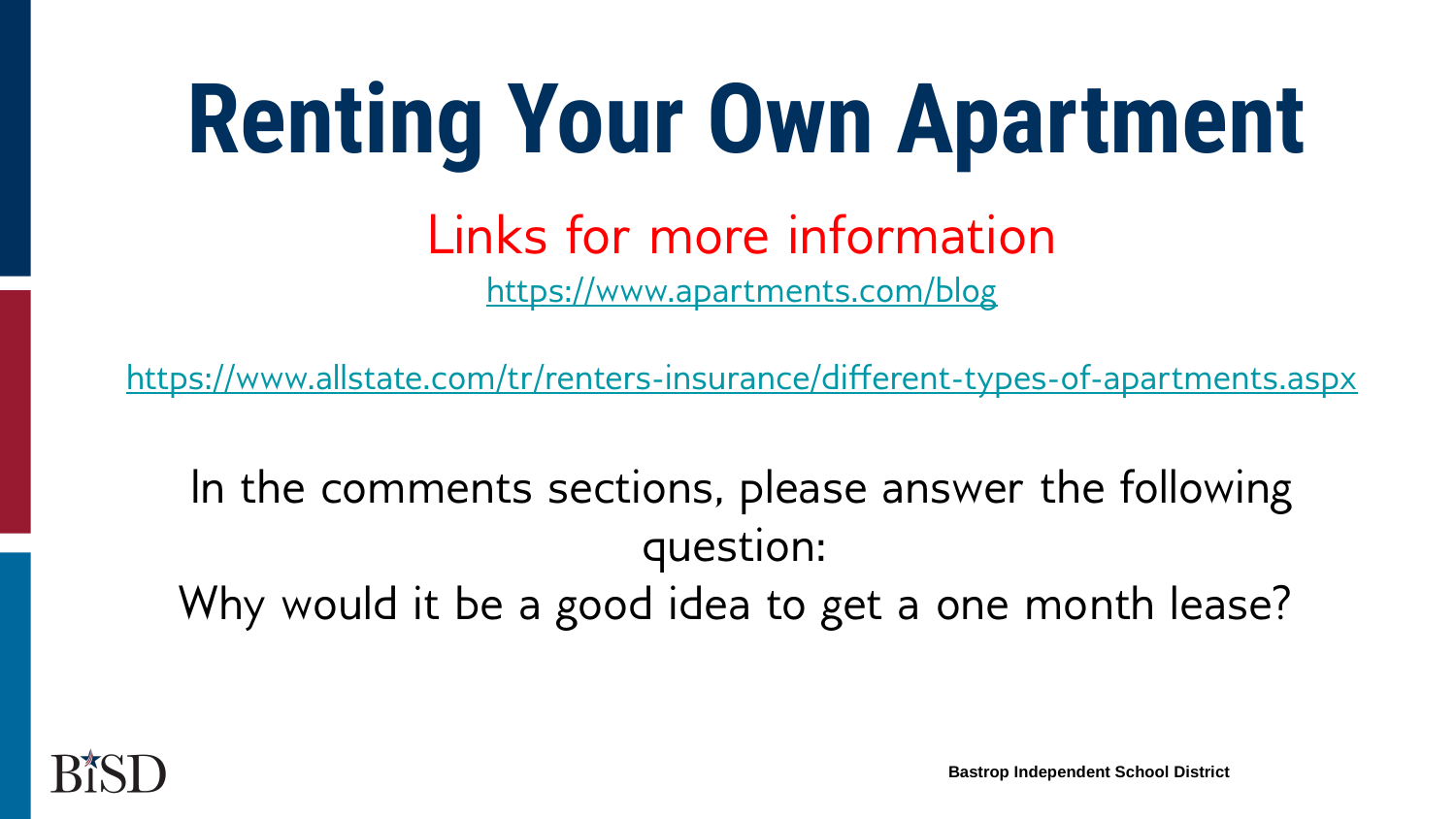

Renting Your Own Apartment
Links for more information
https://www.apartments.com/blog

https://www.allstate.com/tr/renters-insurance/different-types-of-apartments.aspx

In the comments sections, please answer the following question:
Why would it be a good idea to get a one month lease?
hi